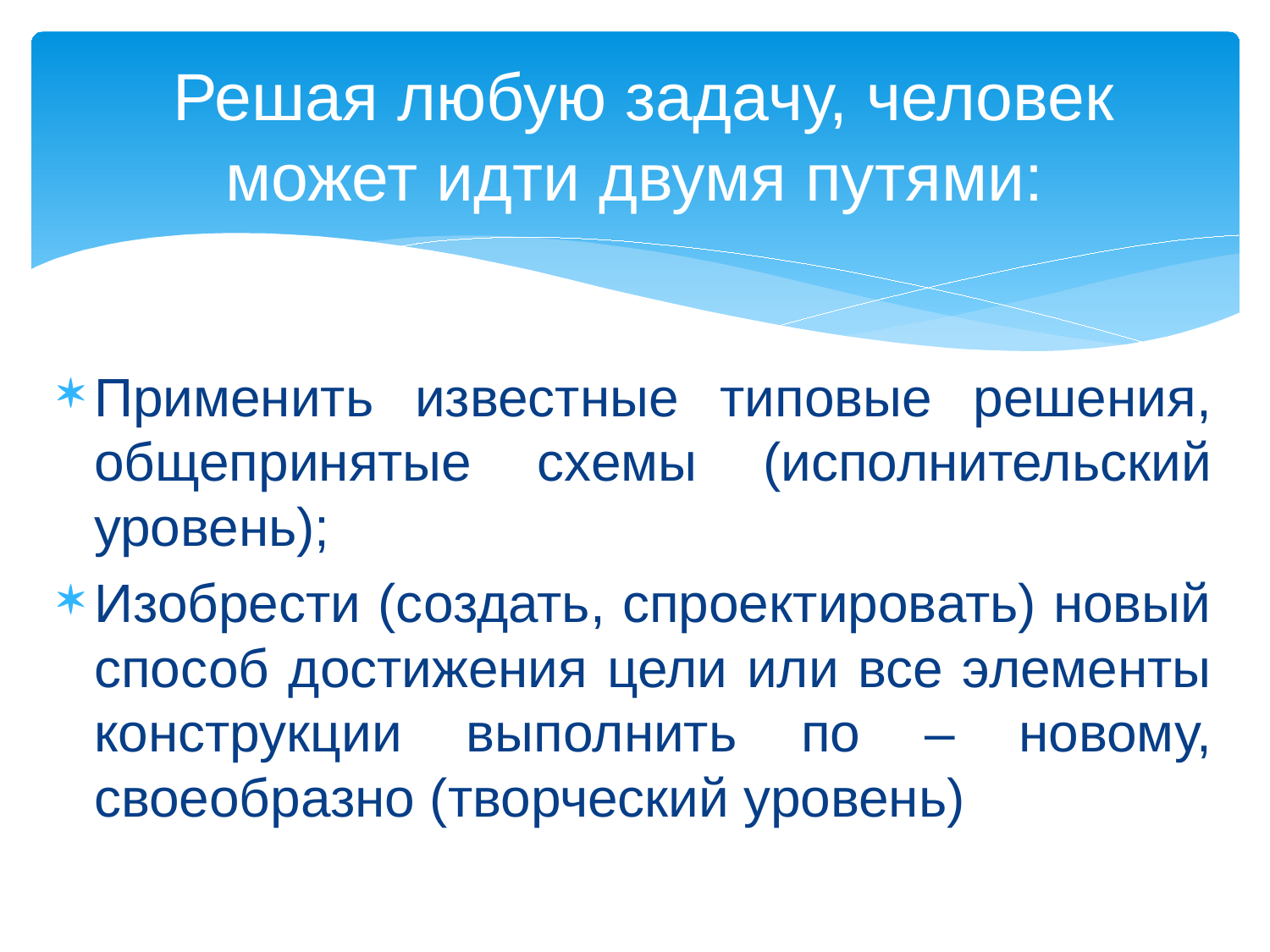

# Решая любую задачу, человек может идти двумя путями:
Применить известные типовые решения, общепринятые схемы (исполнительский уровень);
Изобрести (создать, спроектировать) новый способ достижения цели или все элементы конструкции выполнить по – новому, своеобразно (творческий уровень)